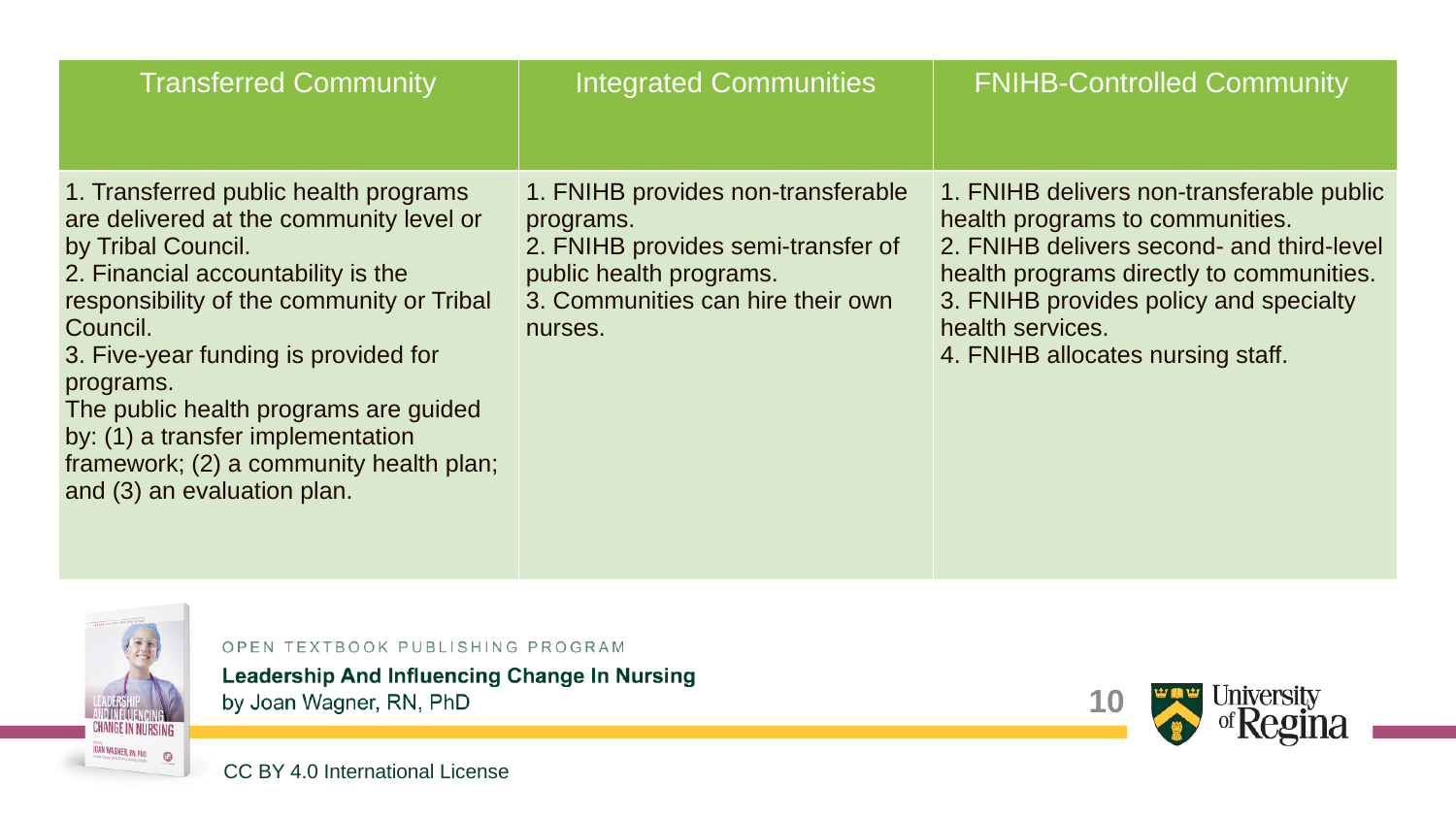

| Transferred Community | Integrated Communities | FNIHB-Controlled Community |
| --- | --- | --- |
| 1. Transferred public health programs are delivered at the community level or by Tribal Council. 2. Financial accountability is the responsibility of the community or Tribal Council. 3. Five-year funding is provided for programs. The public health programs are guided by: (1) a transfer implementation framework; (2) a community health plan; and (3) an evaluation plan. | 1. FNIHB provides non-transferable programs. 2. FNIHB provides semi-transfer of public health programs. 3. Communities can hire their own nurses. | 1. FNIHB delivers non-transferable public health programs to communities. 2. FNIHB delivers second- and third-level health programs directly to communities. 3. FNIHB provides policy and specialty health services. 4. FNIHB allocates nursing staff. |
#

CC BY 4.0 International License